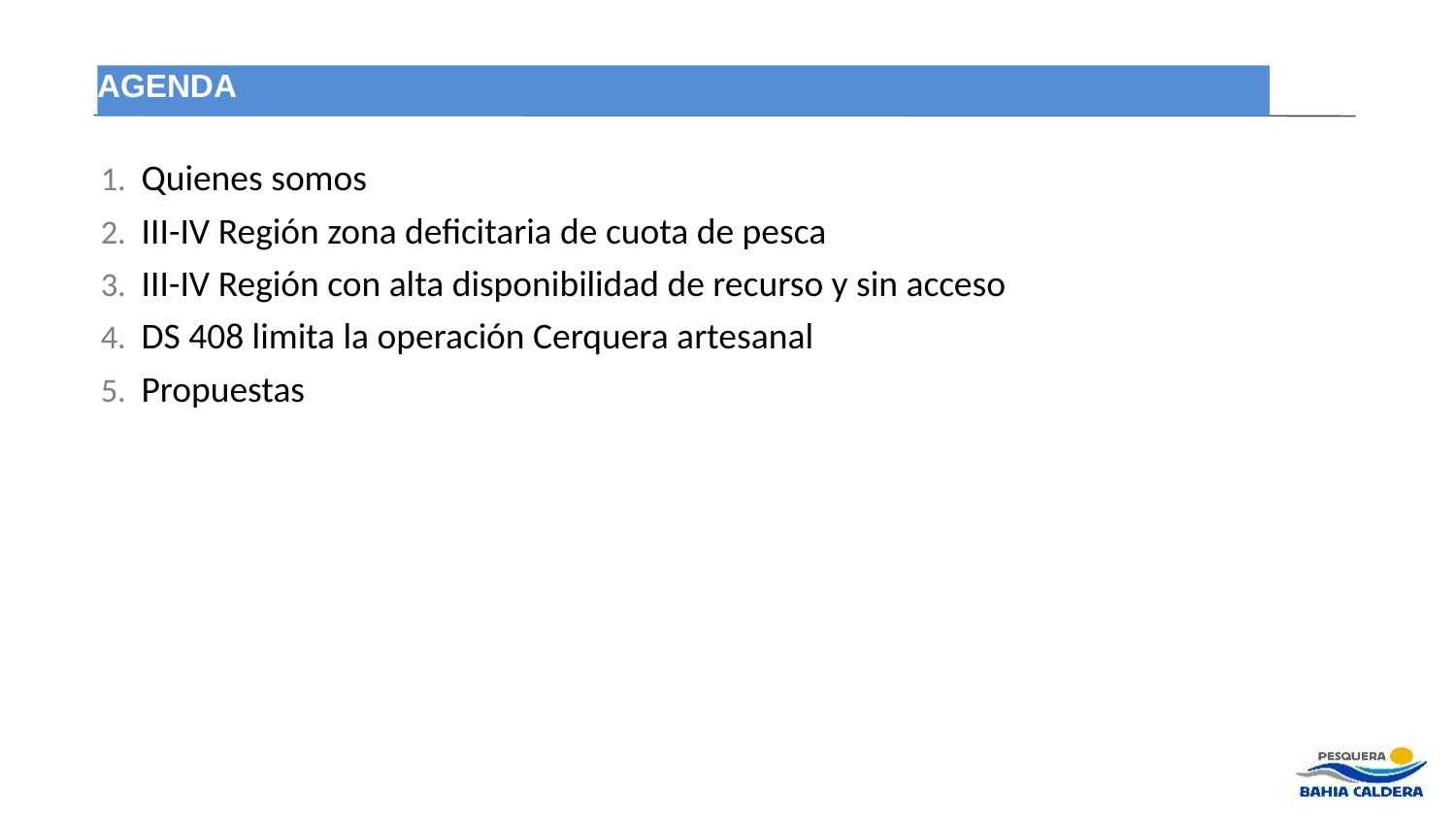

AGENDA

Quienes somos
III-IV Región zona deficitaria de cuota de pesca
III-IV Región con alta disponibilidad de recurso y sin acceso
DS 408 limita la operación Cerquera artesanal
Propuestas